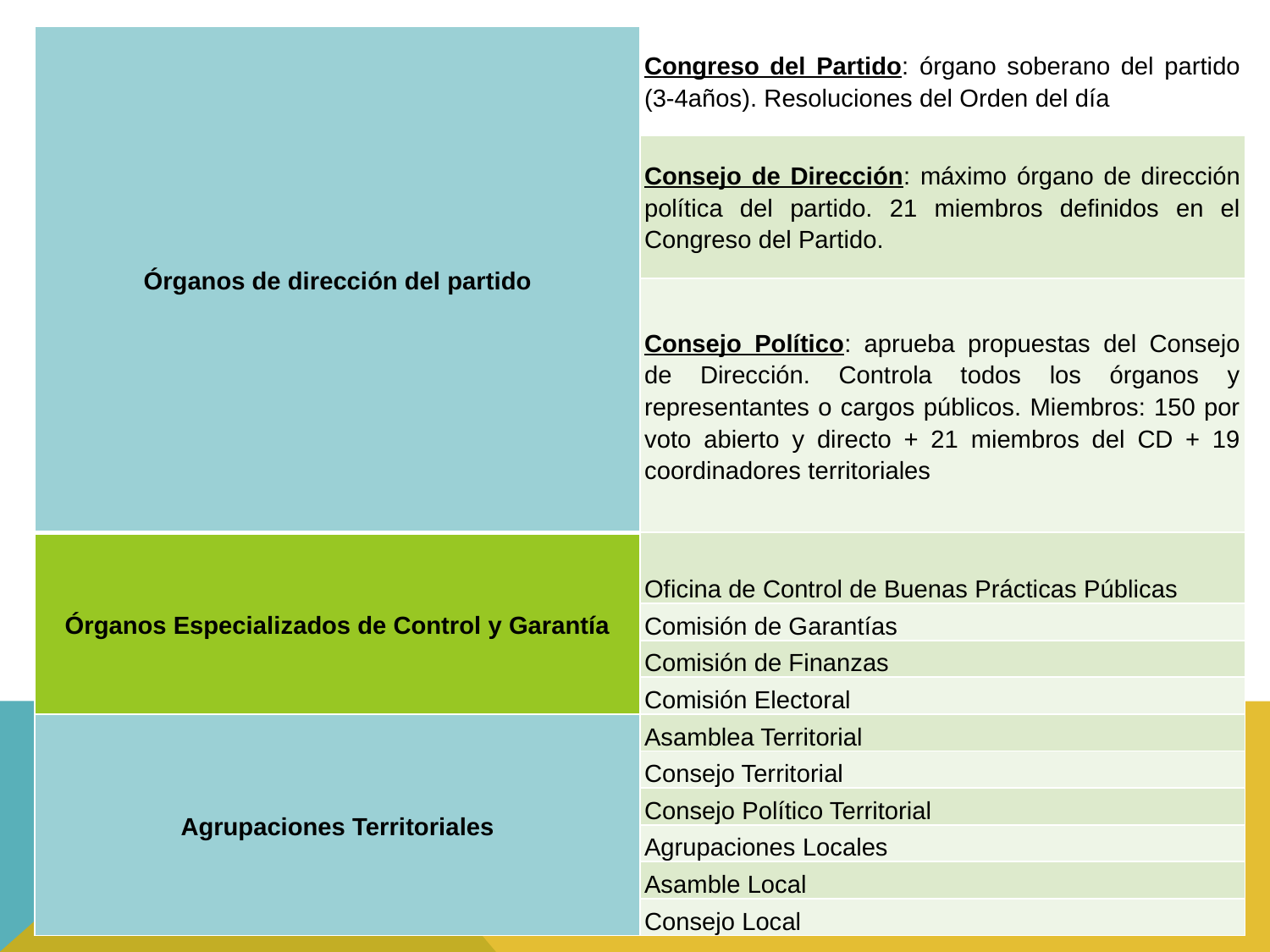

| Órganos de dirección del partido | Congreso del Partido: órgano soberano del partido (3-4años). Resoluciones del Orden del día |
| --- | --- |
|  | Consejo de Dirección: máximo órgano de dirección política del partido. 21 miembros definidos en el Congreso del Partido. |
|  | Consejo Político: aprueba propuestas del Consejo de Dirección. Controla todos los órganos y representantes o cargos públicos. Miembros: 150 por voto abierto y directo + 21 miembros del CD + 19 coordinadores territoriales |
| Órganos Especializados de Control y Garantía | Oficina de Control de Buenas Prácticas Públicas |
|  | Comisión de Garantías |
|  | Comisión de Finanzas |
|  | Comisión Electoral |
| Agrupaciones Territoriales | Asamblea Territorial |
|  | Consejo Territorial |
|  | Consejo Político Territorial |
|  | Agrupaciones Locales |
|  | Asamble Local |
|  | Consejo Local |
#